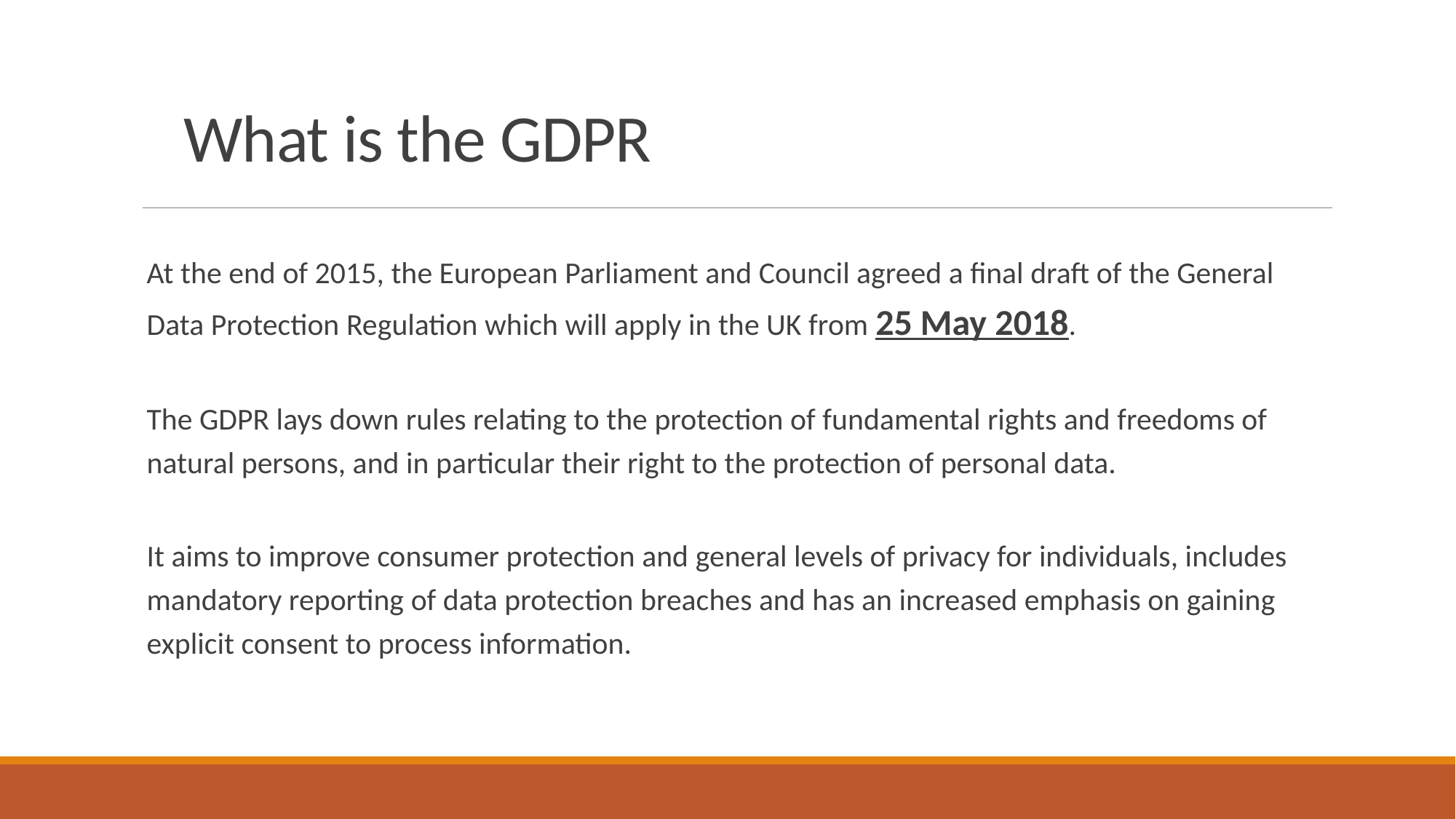

# What is the GDPR
At the end of 2015, the European Parliament and Council agreed a final draft of the General Data Protection Regulation which will apply in the UK from 25 May 2018.

The GDPR lays down rules relating to the protection of fundamental rights and freedoms of natural persons, and in particular their right to the protection of personal data.

It aims to improve consumer protection and general levels of privacy for individuals, includes mandatory reporting of data protection breaches and has an increased emphasis on gaining explicit consent to process information.